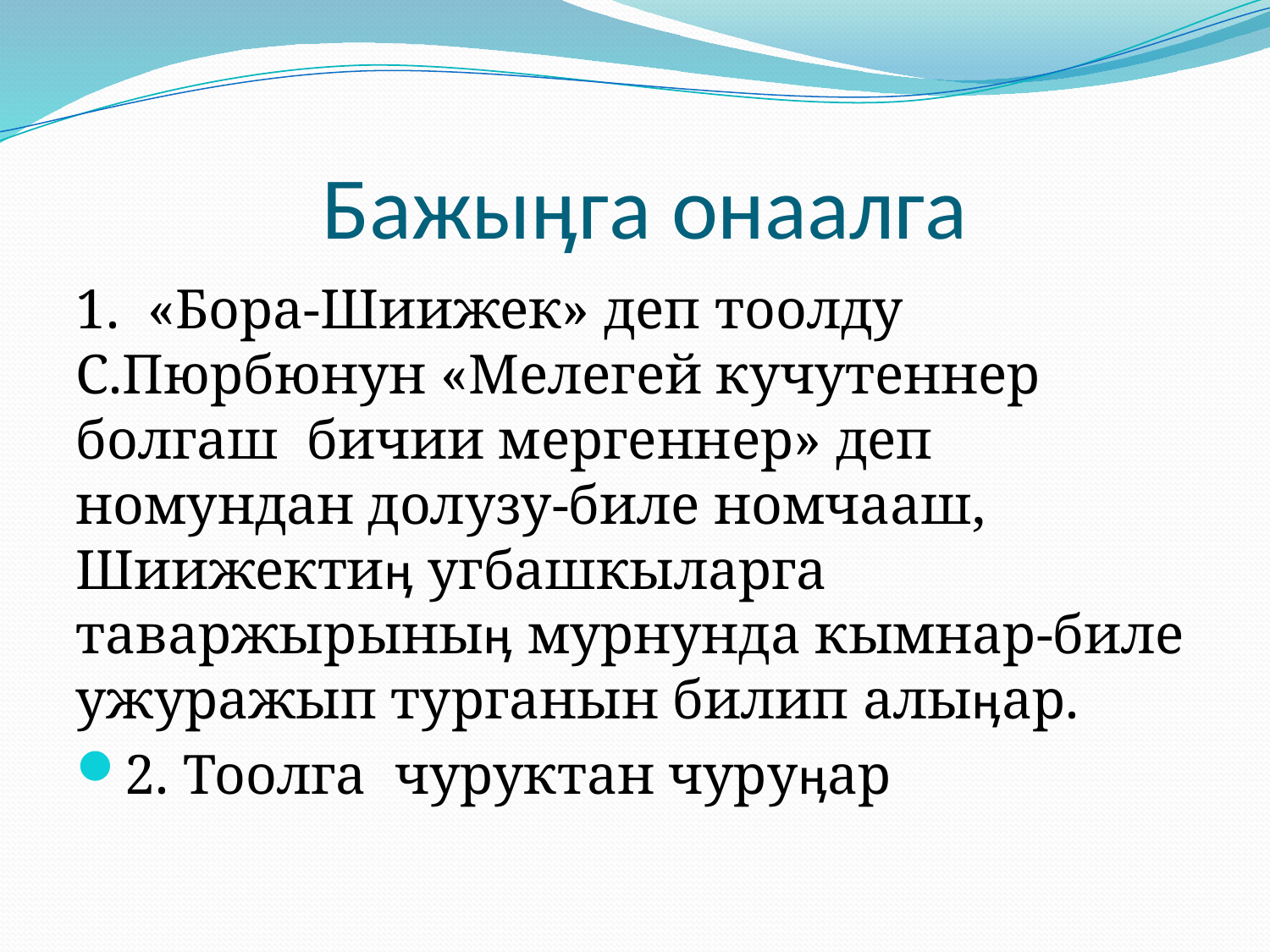

# Бажыӊга онаалга
1.  «Бора-Шиижек» деп тоолду С.Пюрбюнун «Мелегей кучутеннер болгаш  бичии мергеннер» деп номундан долузу-биле номчааш, Шиижектиӊ угбашкыларга таваржырыныӊ мурнунда кымнар-биле ужуражып турганын билип алыӊар.
2. Тоолга  чуруктан чуруӊар